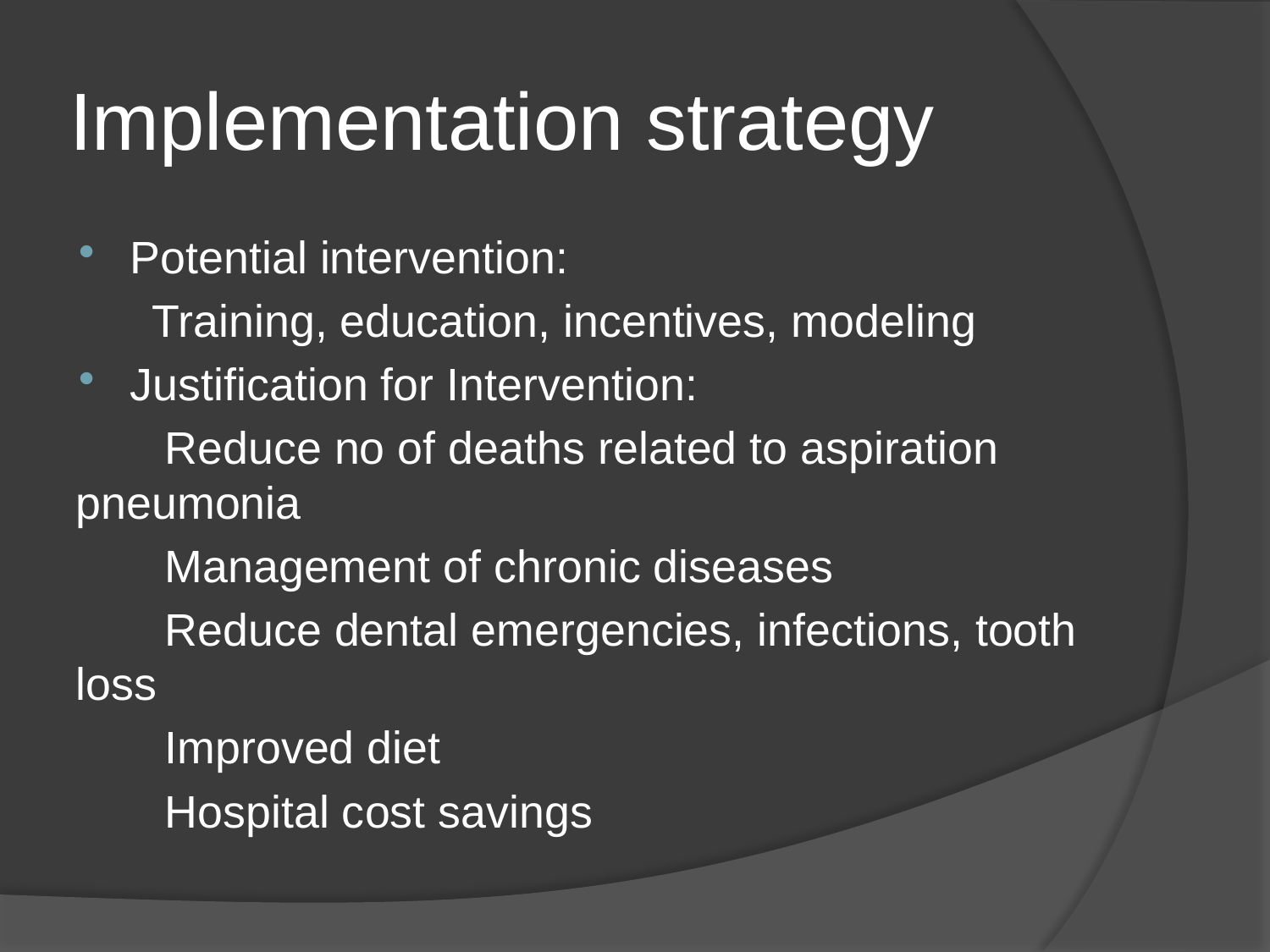

# Implementation strategy
Potential intervention:
      Training, education, incentives, modeling
Justification for Intervention:
       Reduce no of deaths related to aspiration pneumonia
       Management of chronic diseases
       Reduce dental emergencies, infections, tooth loss
       Improved diet
       Hospital cost savings